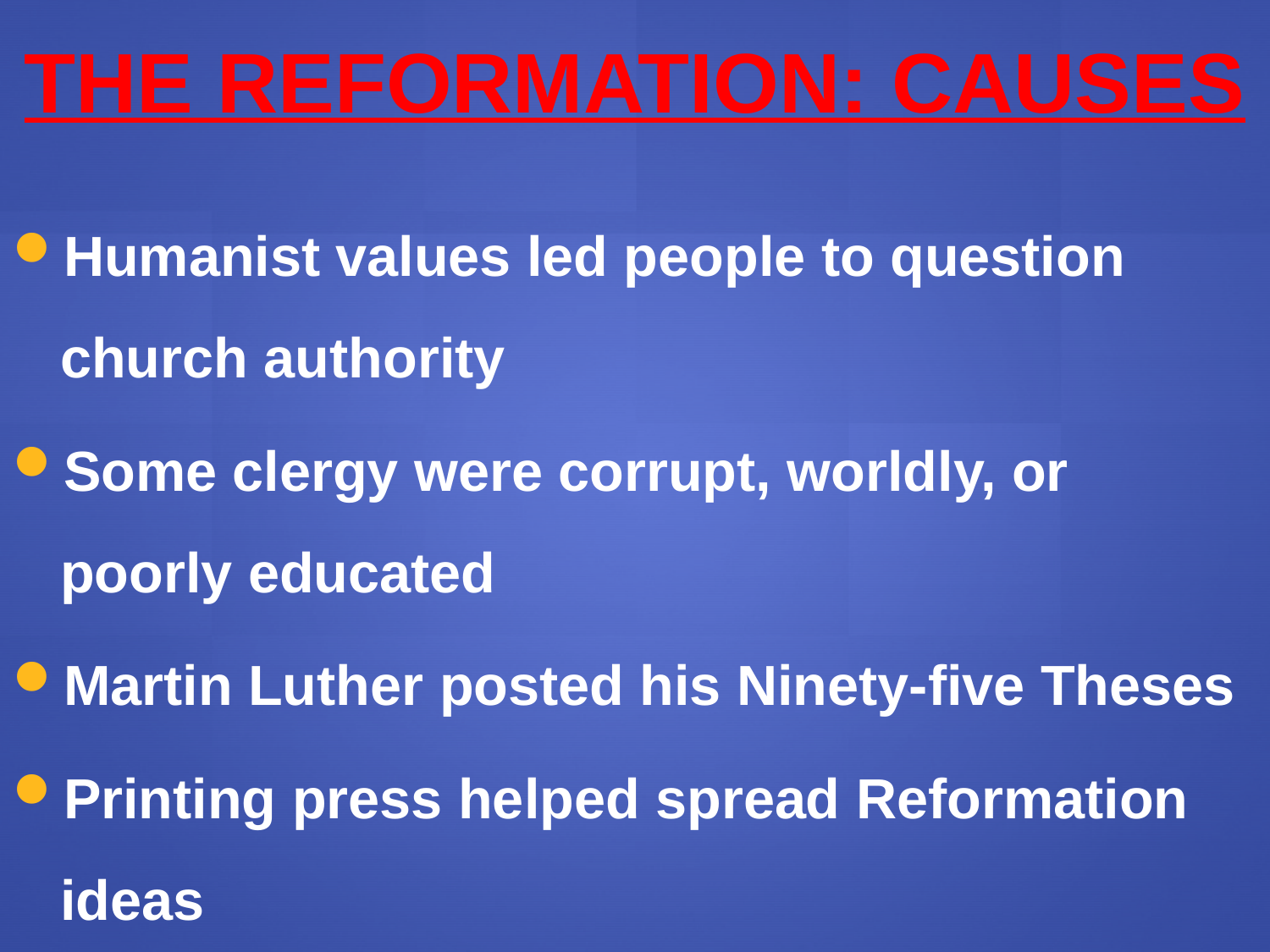

THE REFORMATION: CAUSES
Humanist values led people to question church authority
Some clergy were corrupt, worldly, or poorly educated
Martin Luther posted his Ninety-five Theses
Printing press helped spread Reformation ideas